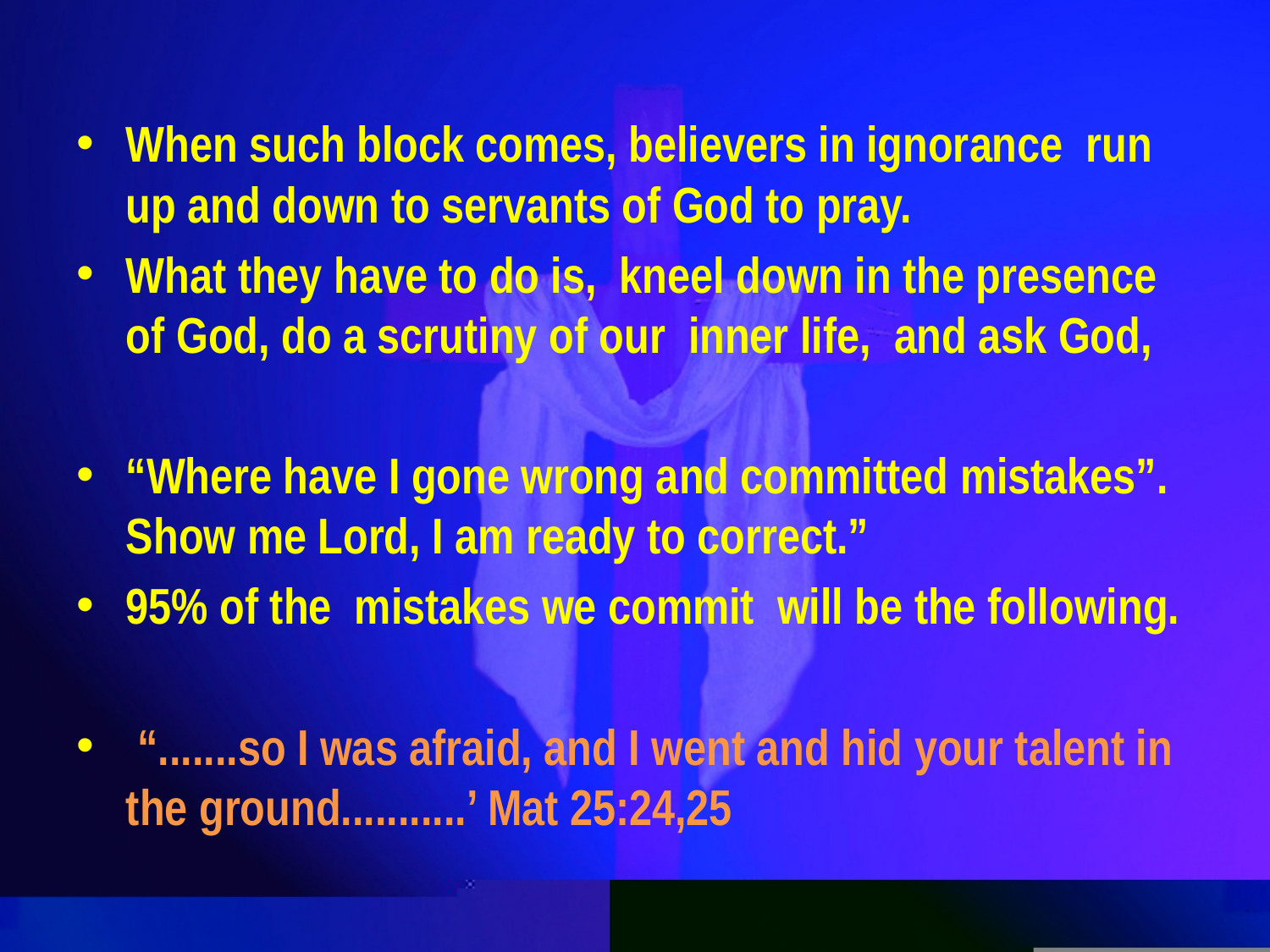

When such block comes, believers in ignorance  run up and down to servants of God to pray.
What they have to do is,  kneel down in the presence of God, do a scrutiny of our  inner life,  and ask God,

“Where have I gone wrong and committed mistakes”. Show me Lord, I am ready to correct.”
95% of the  mistakes we commit  will be the following.

 “.......so I was afraid, and I went and hid your talent in the ground...........’ Mat 25:24,25